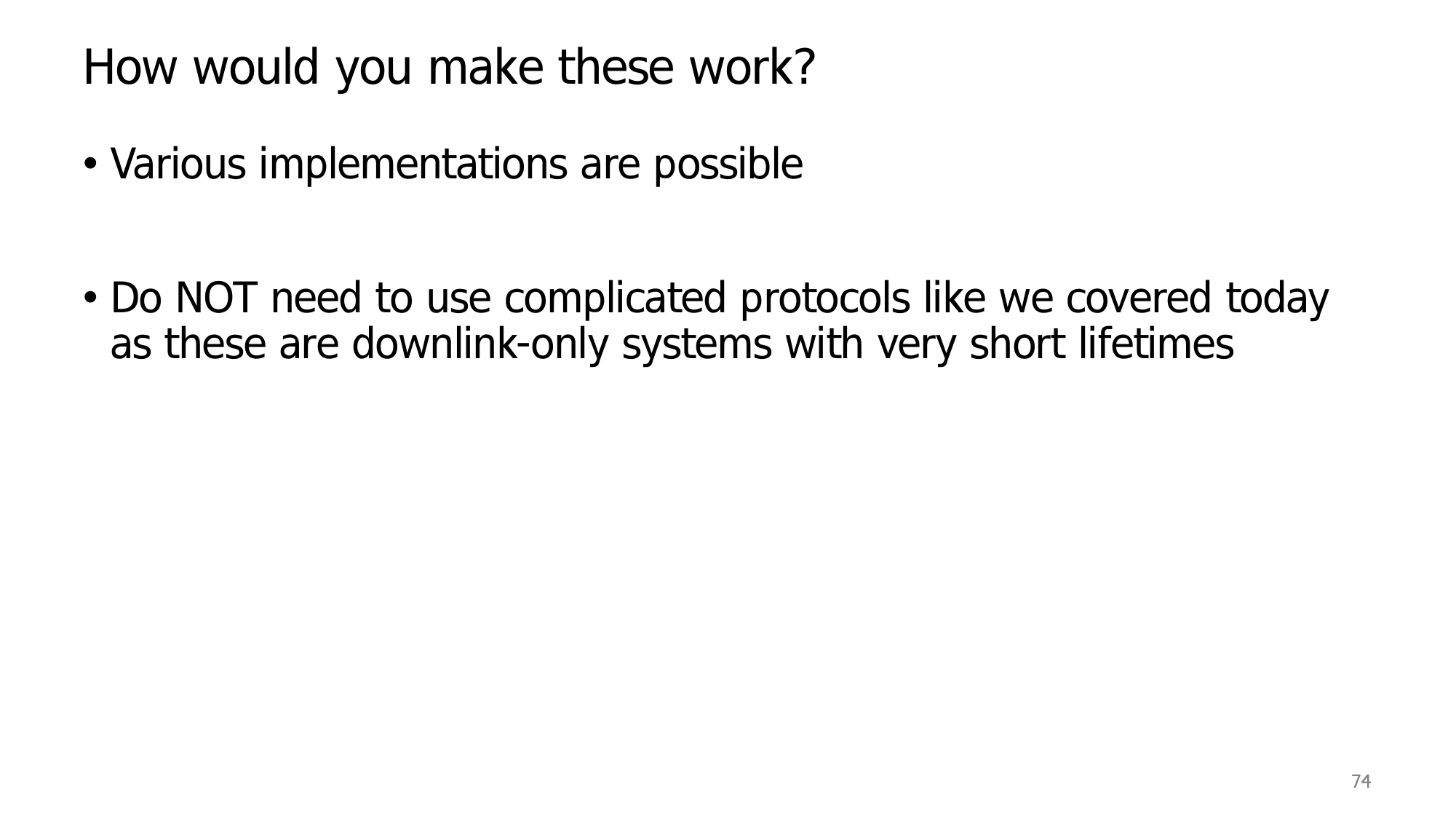

# How would you make these work?
Various implementations are possible

Do NOT need to use complicated protocols like we covered today as these are downlink-only systems with very short lifetimes
74